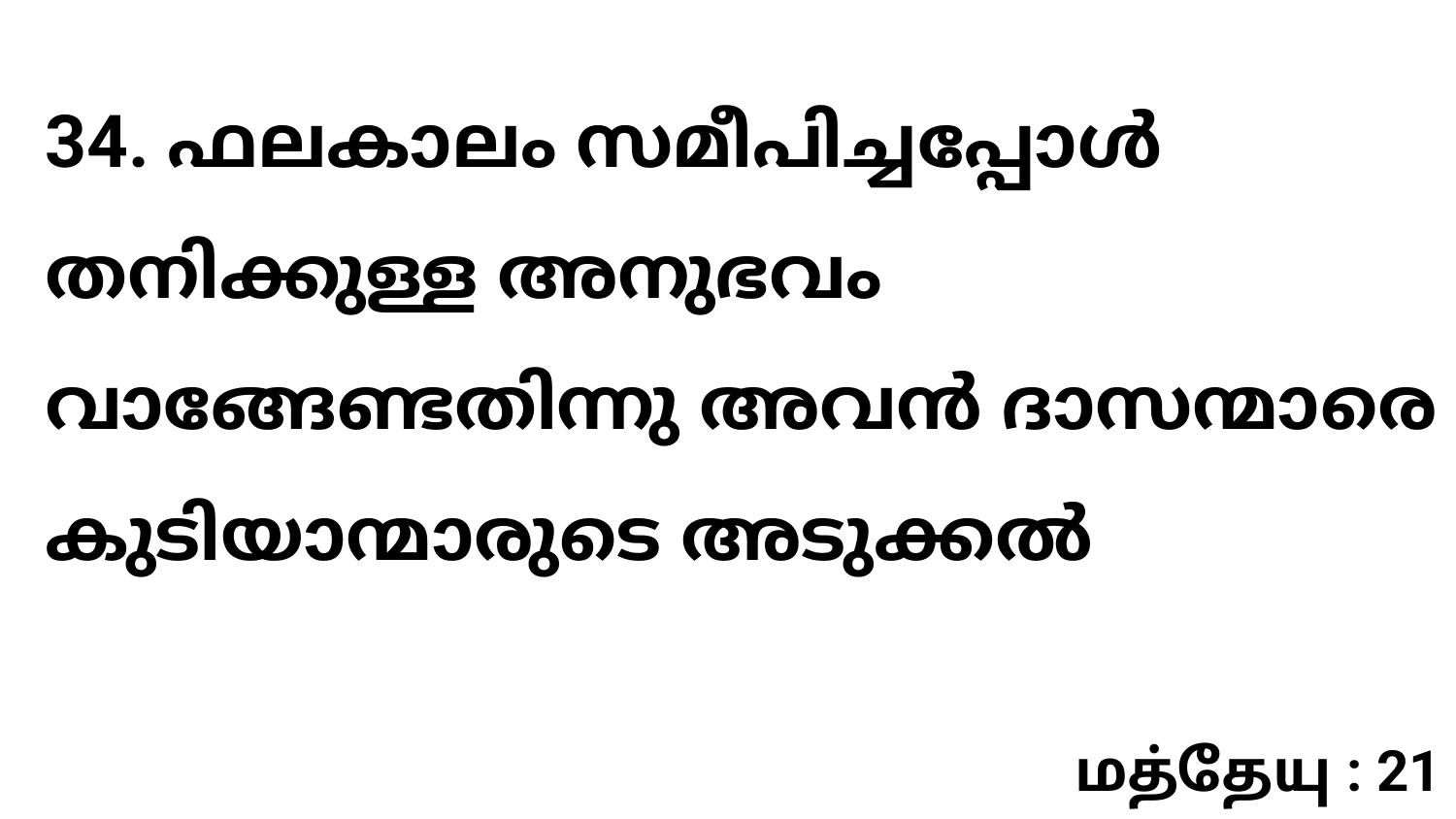

34. ഫലകാലം സമീപിച്ചപ്പോൾ തനിക്കുള്ള അനുഭവം വാങ്ങേണ്ടതിന്നു അവൻ ദാസന്മാരെ കുടിയാന്മാരുടെ അടുക്കൽ
மத்தேயு : 21